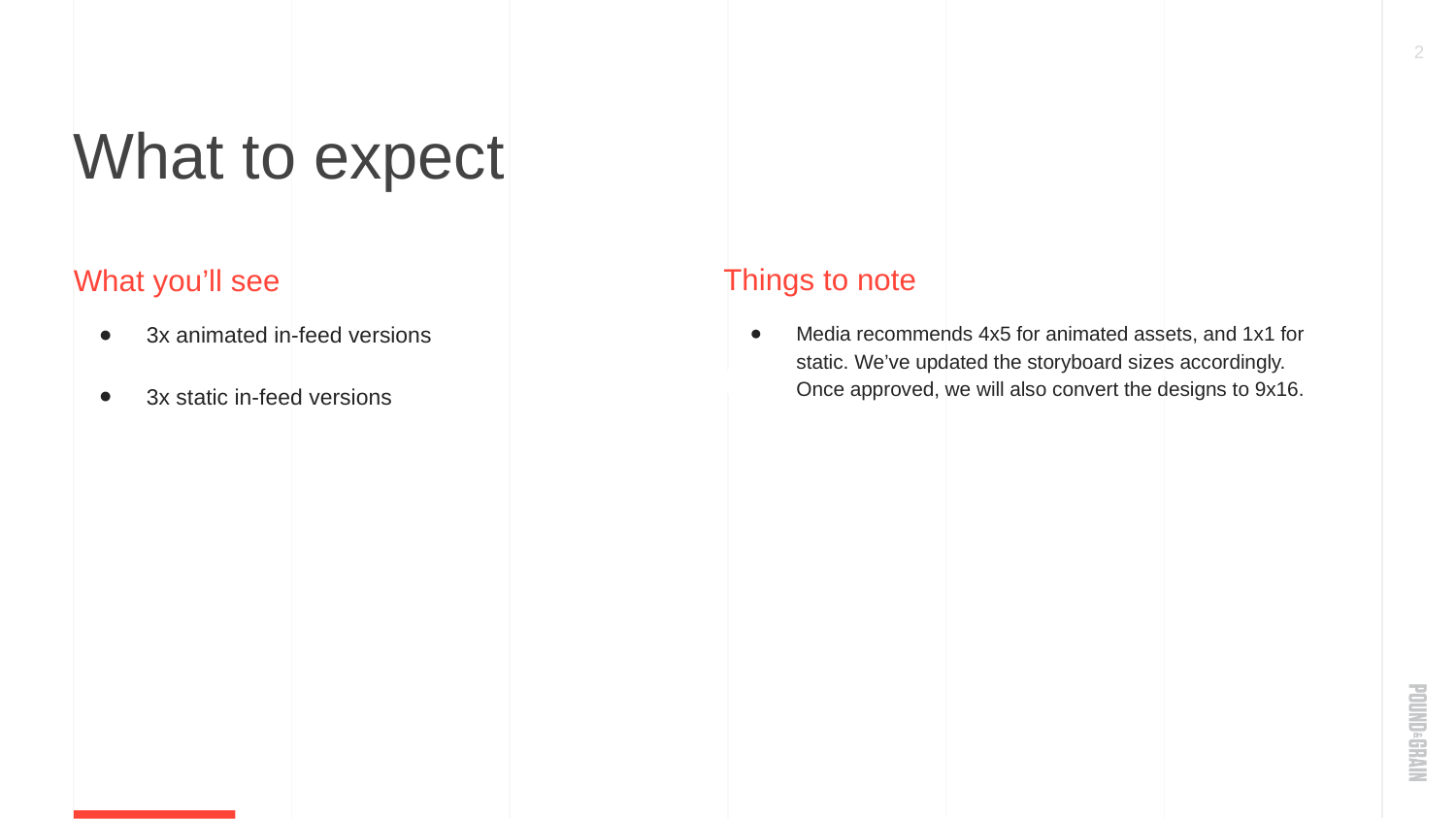

2
What to expect
What you’ll see
3x animated in-feed versions
3x static in-feed versions
Things to note
Media recommends 4x5 for animated assets, and 1x1 for static. We’ve updated the storyboard sizes accordingly. Once approved, we will also convert the designs to 9x16.
Creative Concepts